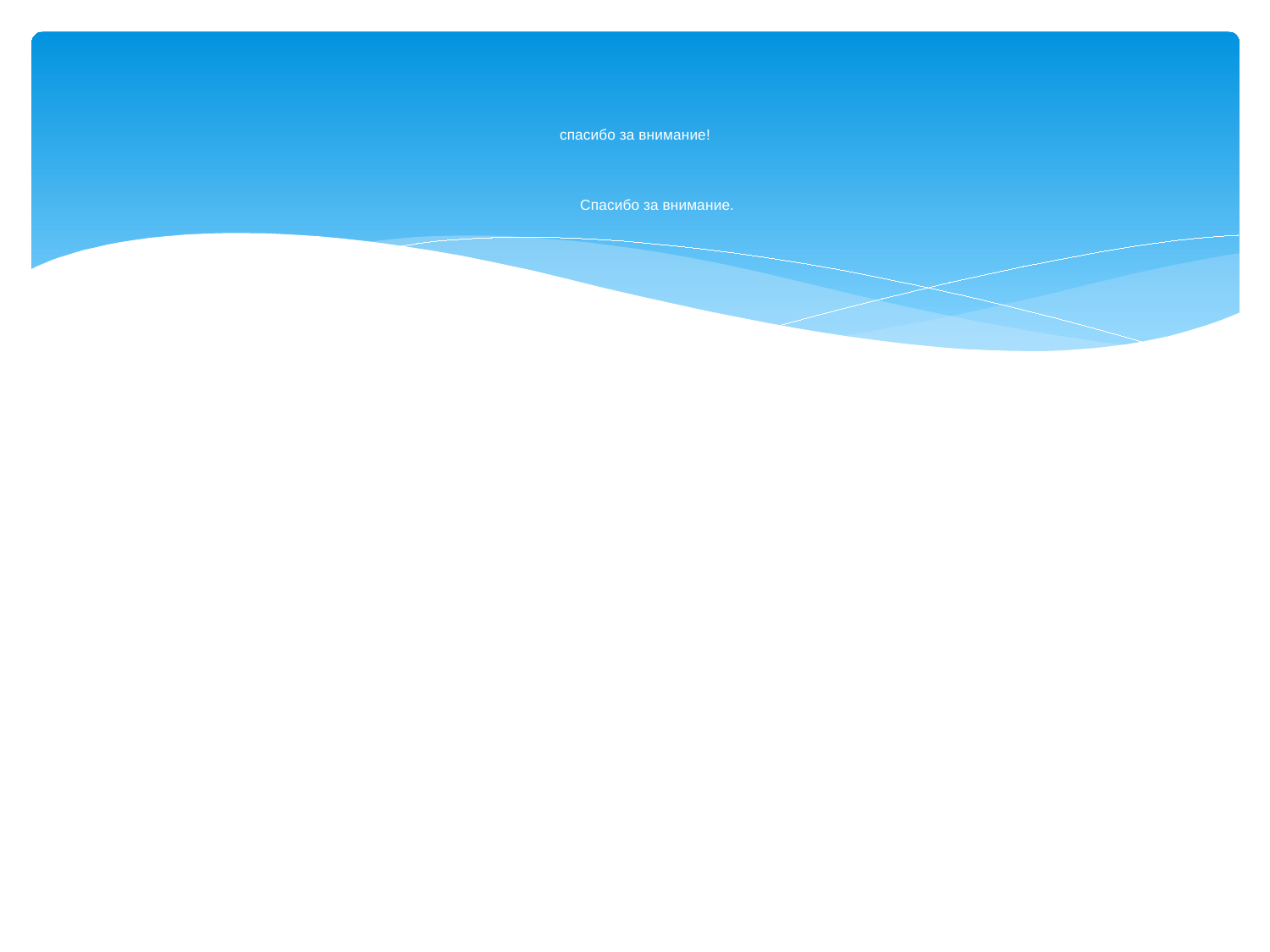

# спасибо за внимание! Спасибо за внимание.